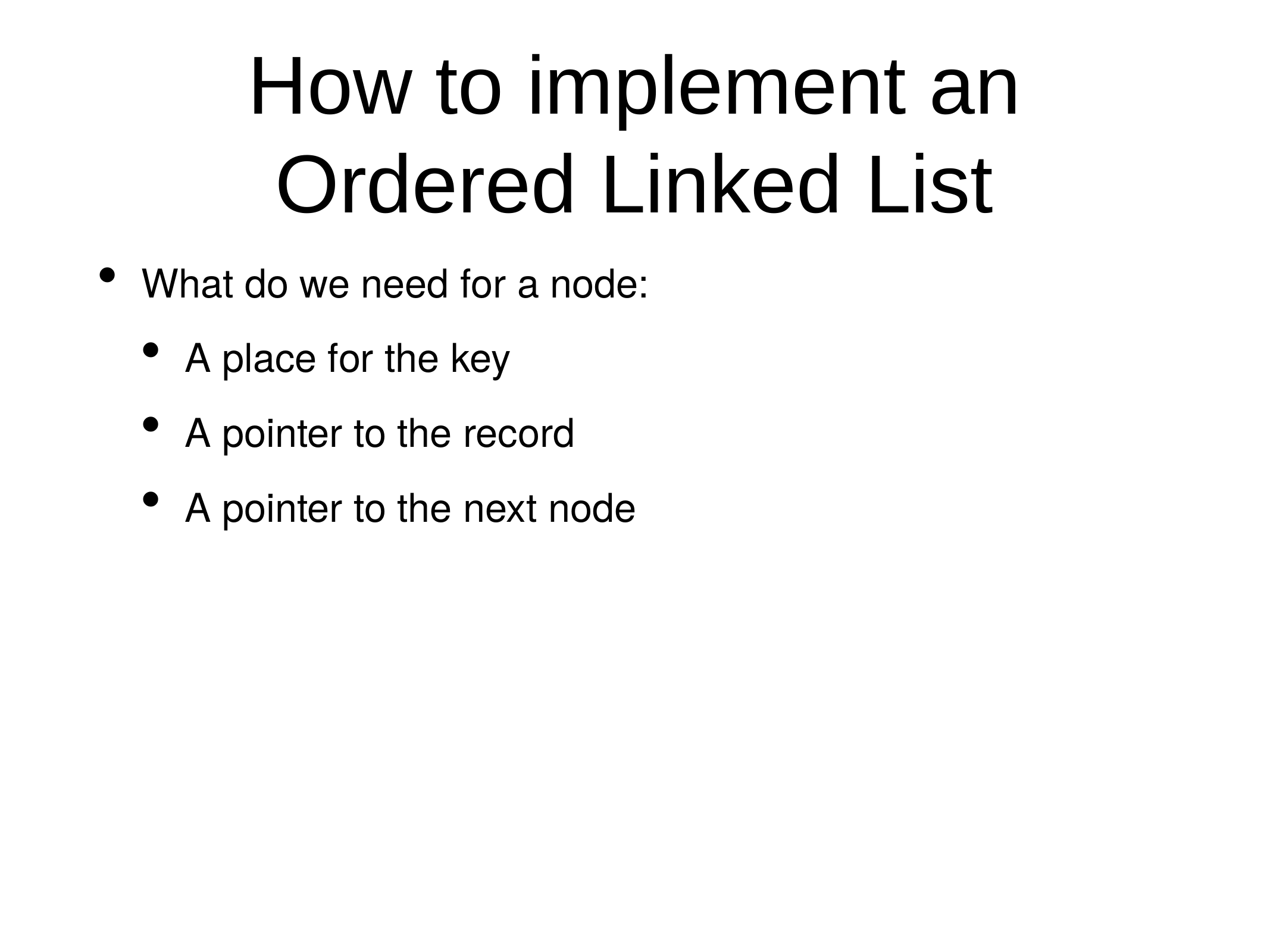

# How to implement an Ordered Linked List
What do we need for a node:
A place for the key
A pointer to the record
A pointer to the next node